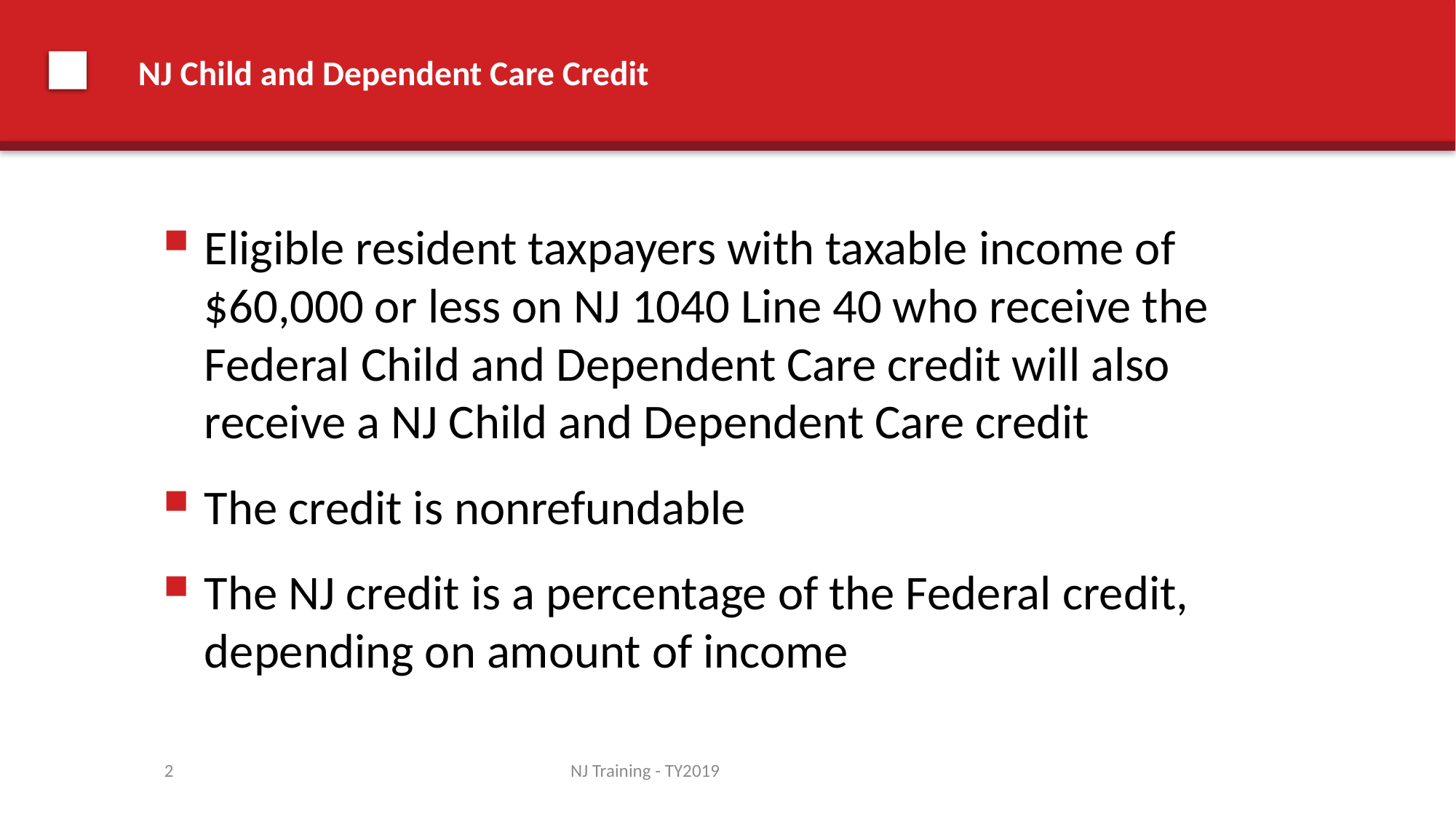

# NJ Child and Dependent Care Credit
Eligible resident taxpayers with taxable income of $60,000 or less on NJ 1040 Line 40 who receive the Federal Child and Dependent Care credit will also receive a NJ Child and Dependent Care credit
The credit is nonrefundable
The NJ credit is a percentage of the Federal credit, depending on amount of income

2
NJ Training - TY2019